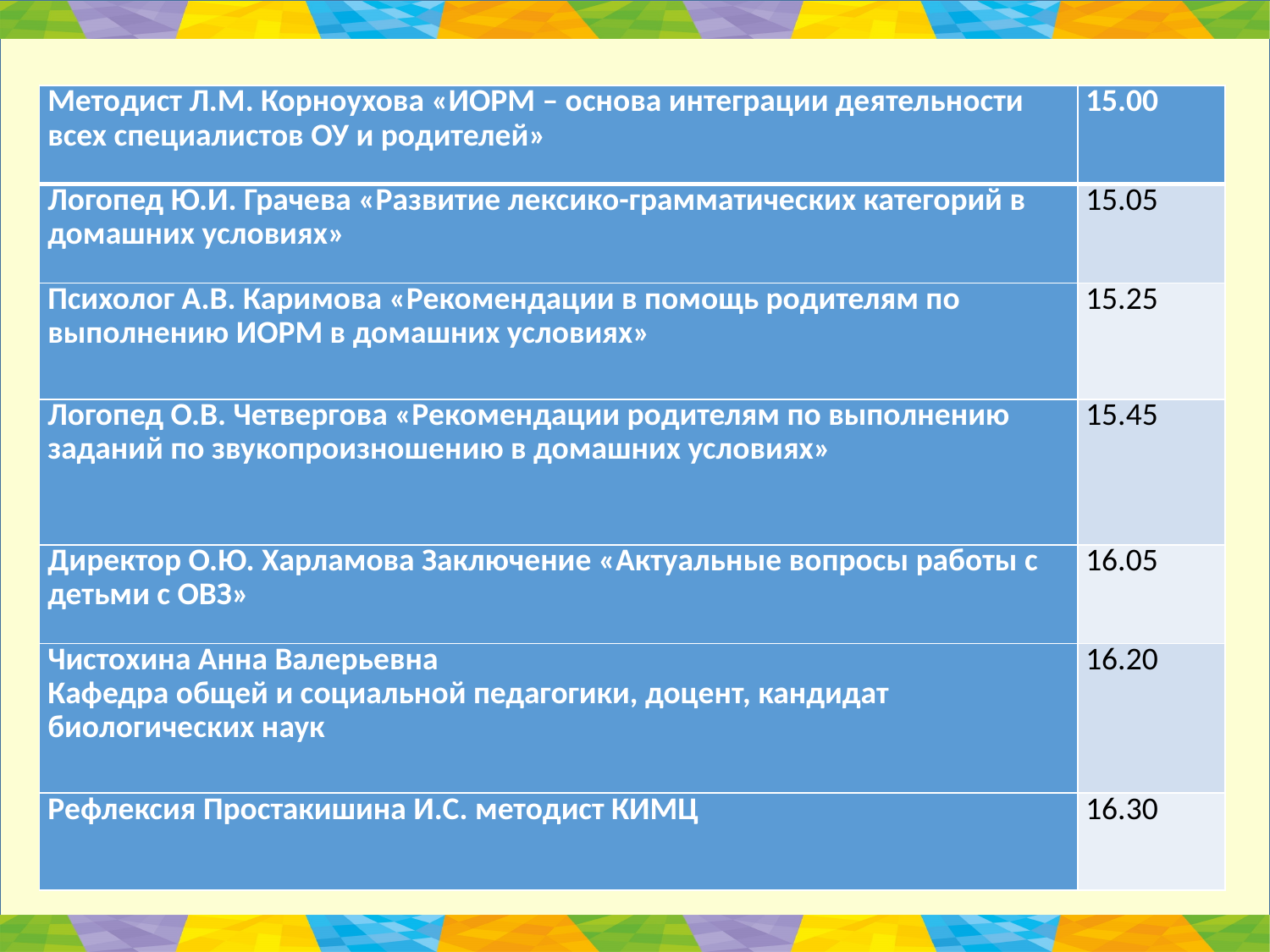

| Методист Л.М. Корноухова «ИОРМ – основа интеграции деятельности всех специалистов ОУ и родителей» | 15.00 |
| --- | --- |
| Логопед Ю.И. Грачева «Развитие лексико-грамматических категорий в домашних условиях» | 15.05 |
| Психолог А.В. Каримова «Рекомендации в помощь родителям по выполнению ИОРМ в домашних условиях» | 15.25 |
| Логопед О.В. Четвергова «Рекомендации родителям по выполнению заданий по звукопроизношению в домашних условиях» | 15.45 |
| Директор О.Ю. Харламова Заключение «Актуальные вопросы работы с детьми с ОВЗ» | 16.05 |
| Чистохина Анна Валерьевна Кафедра общей и социальной педагогики, доцент, кандидат биологических наук | 16.20 |
| Рефлексия Простакишина И.С. методист КИМЦ | 16.30 |